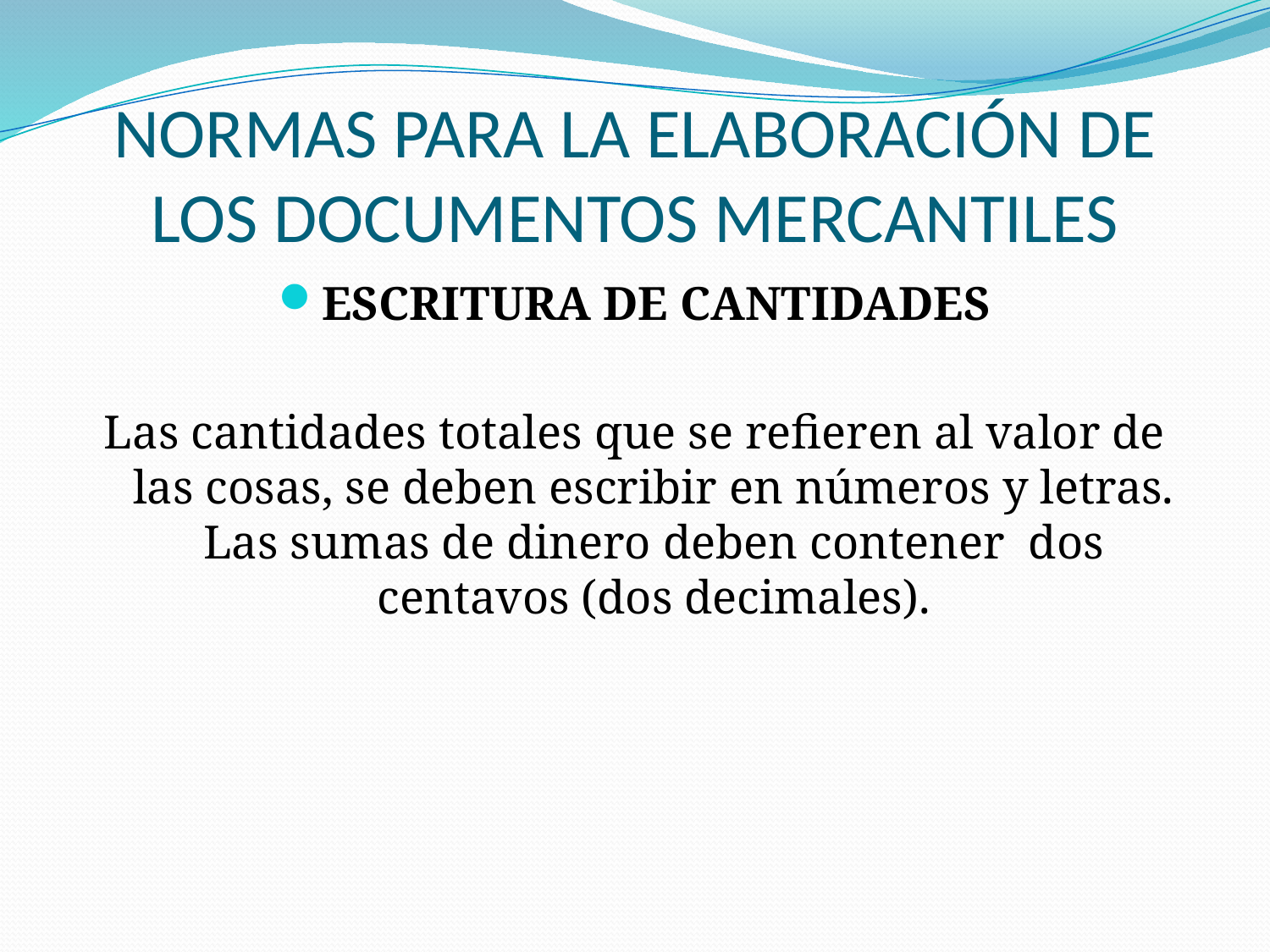

# NORMAS PARA LA ELABORACIÓN DE LOS DOCUMENTOS MERCANTILES
ESCRITURA DE CANTIDADES

Las cantidades totales que se refieren al valor de las cosas, se deben escribir en números y letras. Las sumas de dinero deben contener  dos centavos (dos decimales).